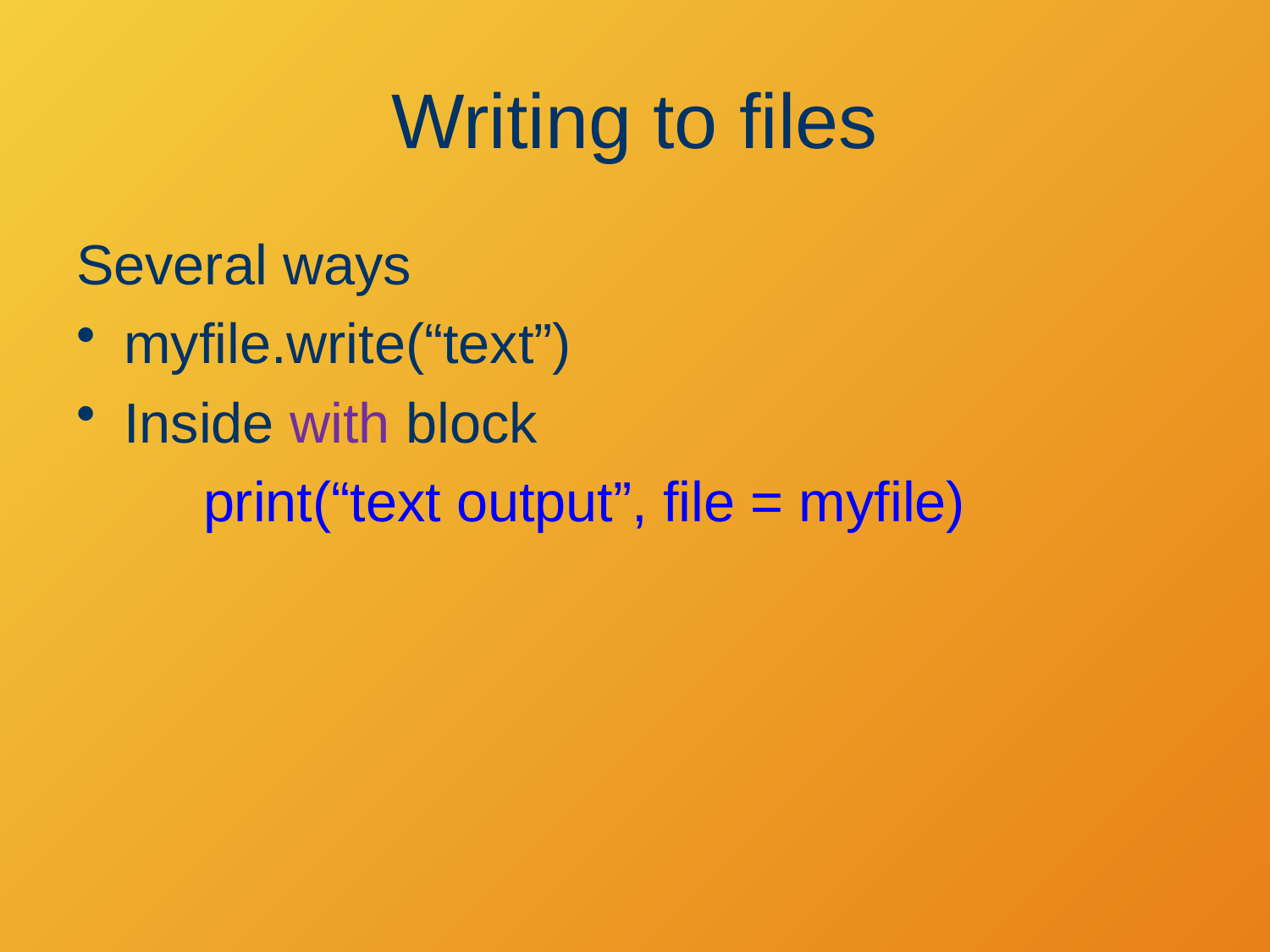

# Writing to files
Several ways
myfile.write(“text”)
Inside with block
	print(“text output”, file = myfile)